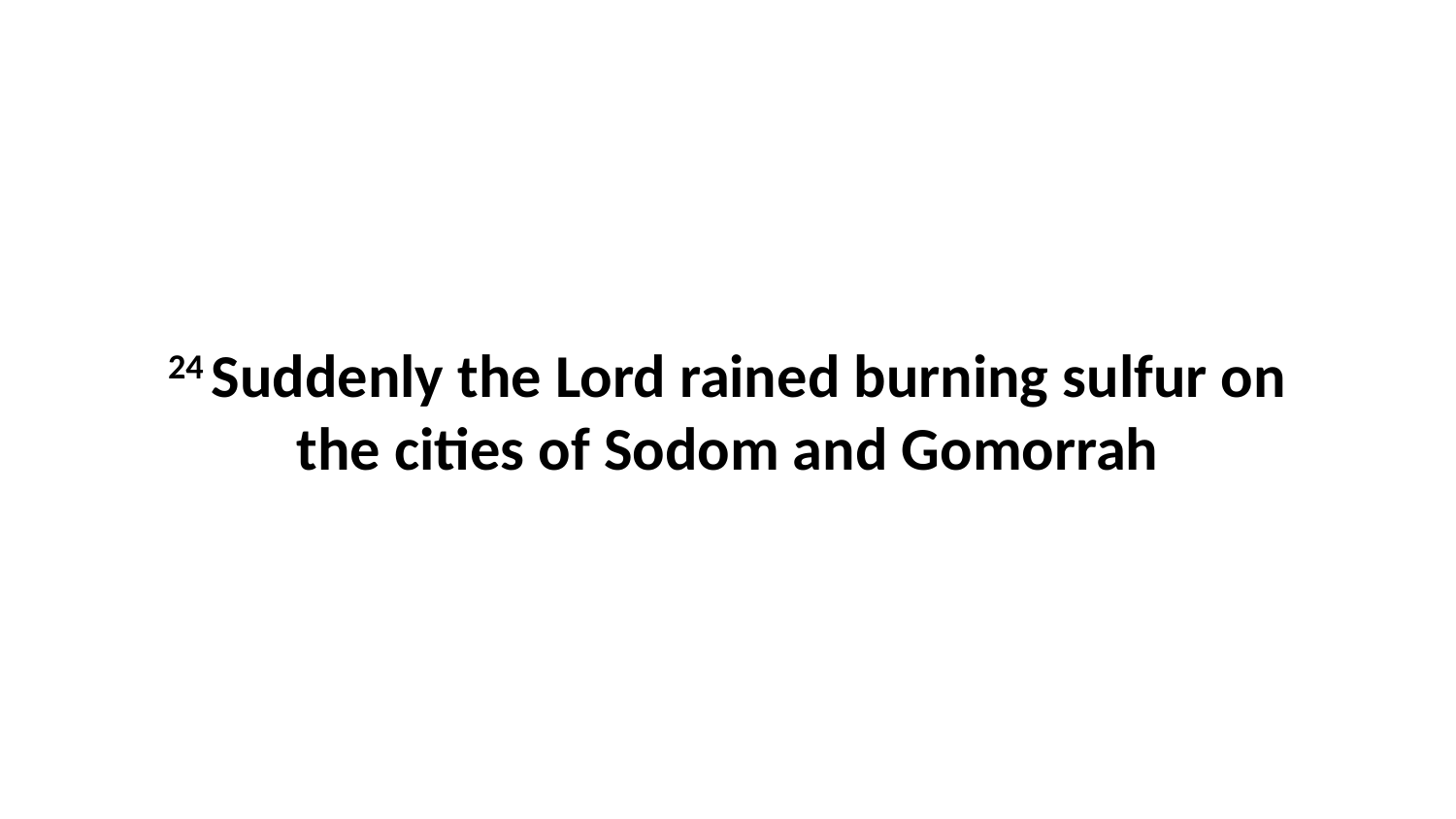

24 Suddenly the Lord rained burning sulfur on the cities of Sodom and Gomorrah